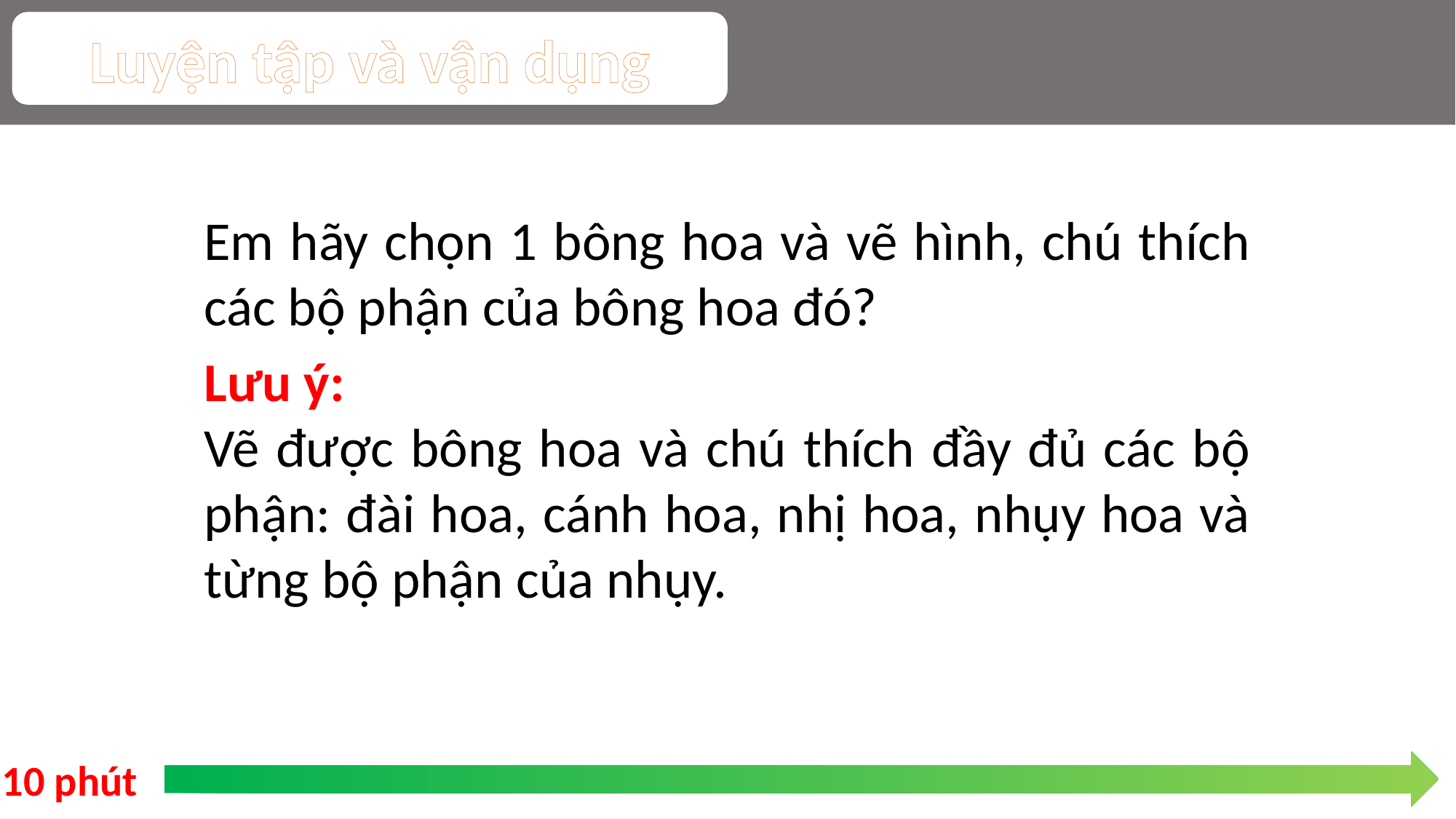

Luyện tập và vận dụng
Em hãy chọn 1 bông hoa và vẽ hình, chú thích các bộ phận của bông hoa đó?
Lưu ý:
Vẽ được bông hoa và chú thích đầy đủ các bộ phận: đài hoa, cánh hoa, nhị hoa, nhụy hoa và từng bộ phận của nhụy.
10 phút